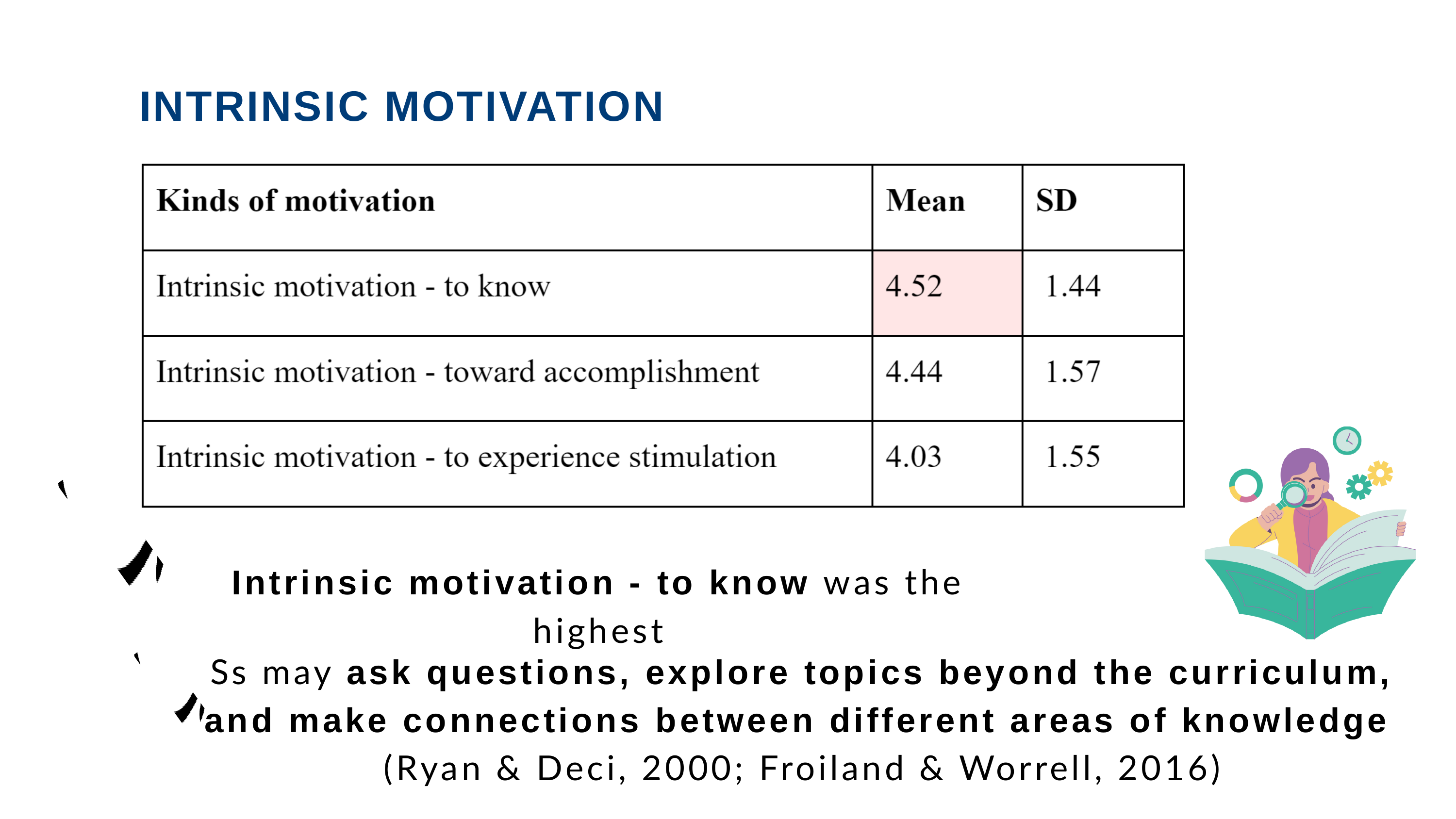

INTRINSIC MOTIVATION

Intrinsic motivation - to know was the highest
Ss may ask questions, explore topics beyond the curriculum, and make connections between different areas of knowledge
(Ryan & Deci, 2000; Froiland & Worrell, 2016)